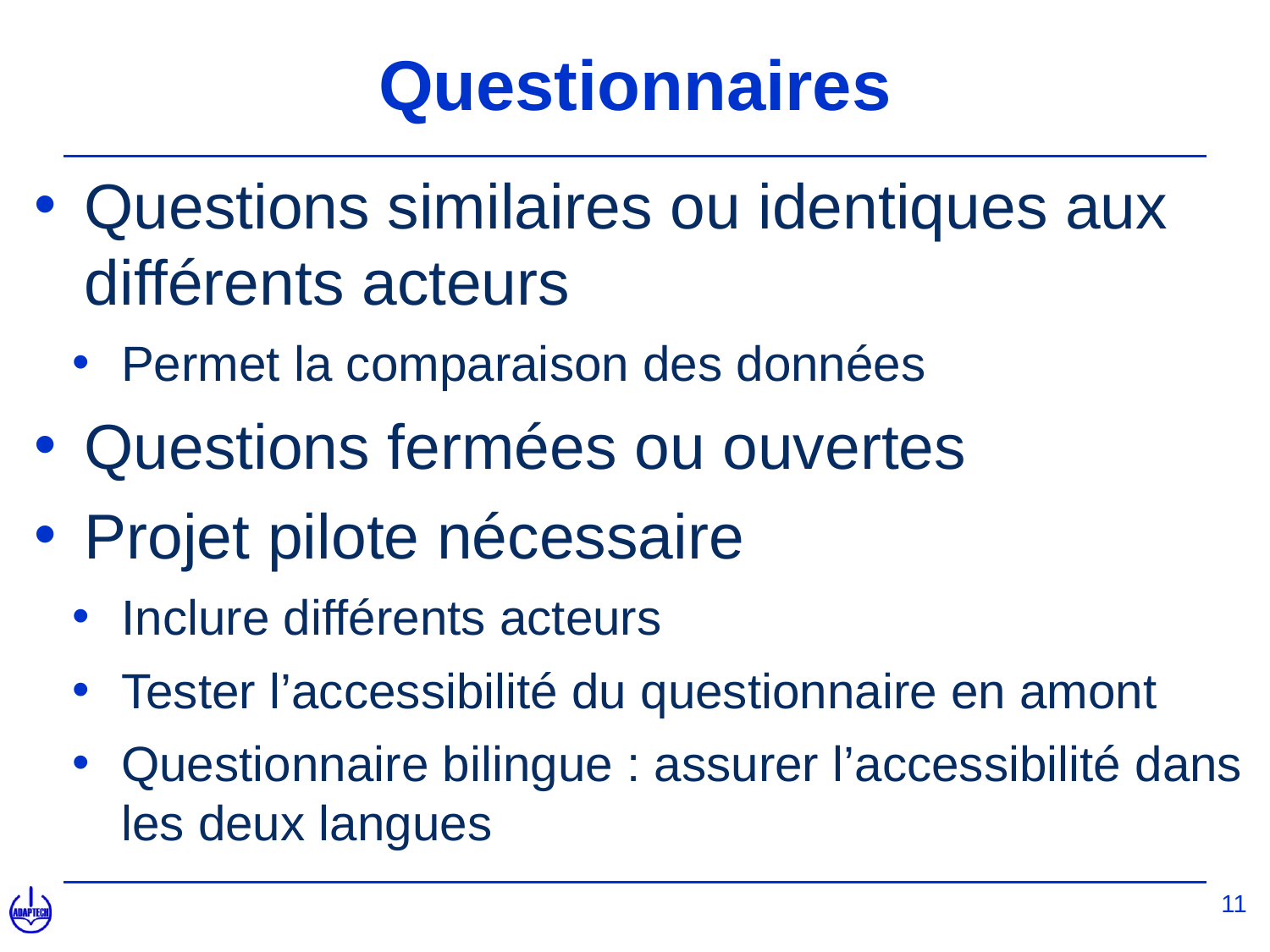

# Questionnaires
Questions similaires ou identiques aux différents acteurs
Permet la comparaison des données
Questions fermées ou ouvertes
Projet pilote nécessaire
Inclure différents acteurs
Tester l’accessibilité du questionnaire en amont
Questionnaire bilingue : assurer l’accessibilité dans les deux langues

11